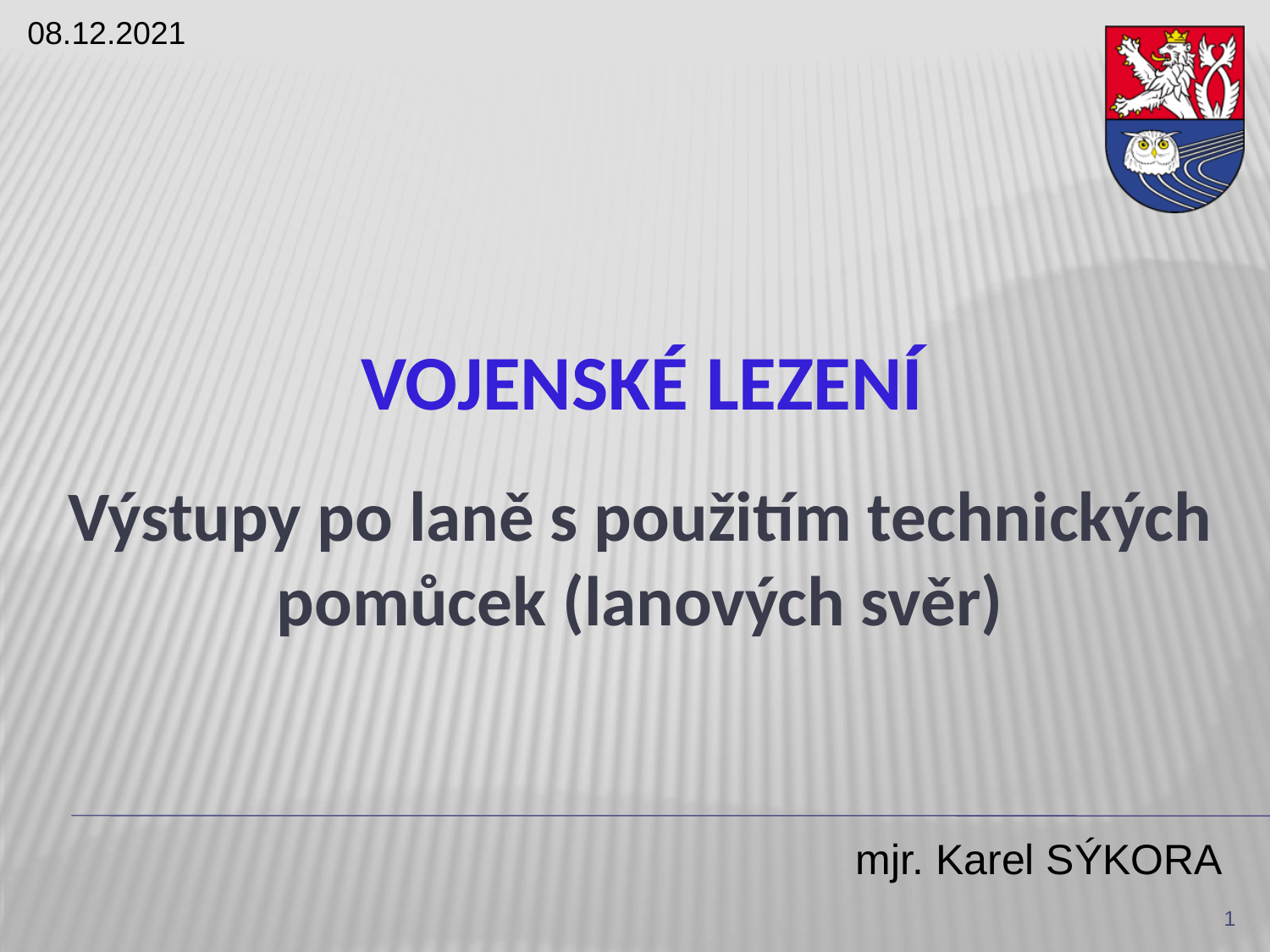

08.12.2021
# Vojenské lezení
Výstupy po laně s použitím technických pomůcek (lanových svěr)
1